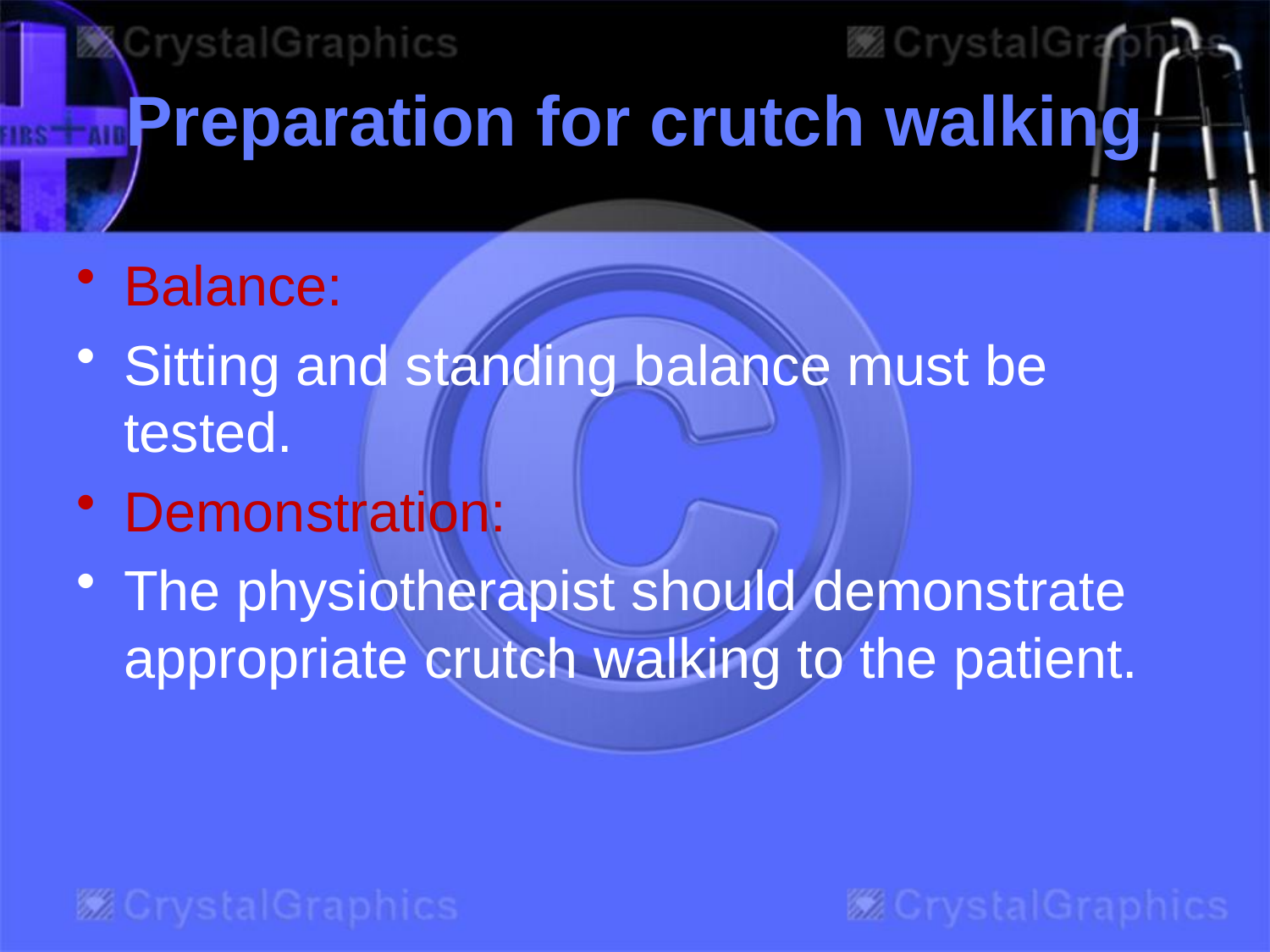

# Preparation for crutch walking
Balance:
Sitting and standing balance must be tested.
Demonstration:
The physiotherapist should demonstrate appropriate crutch walking to the patient.